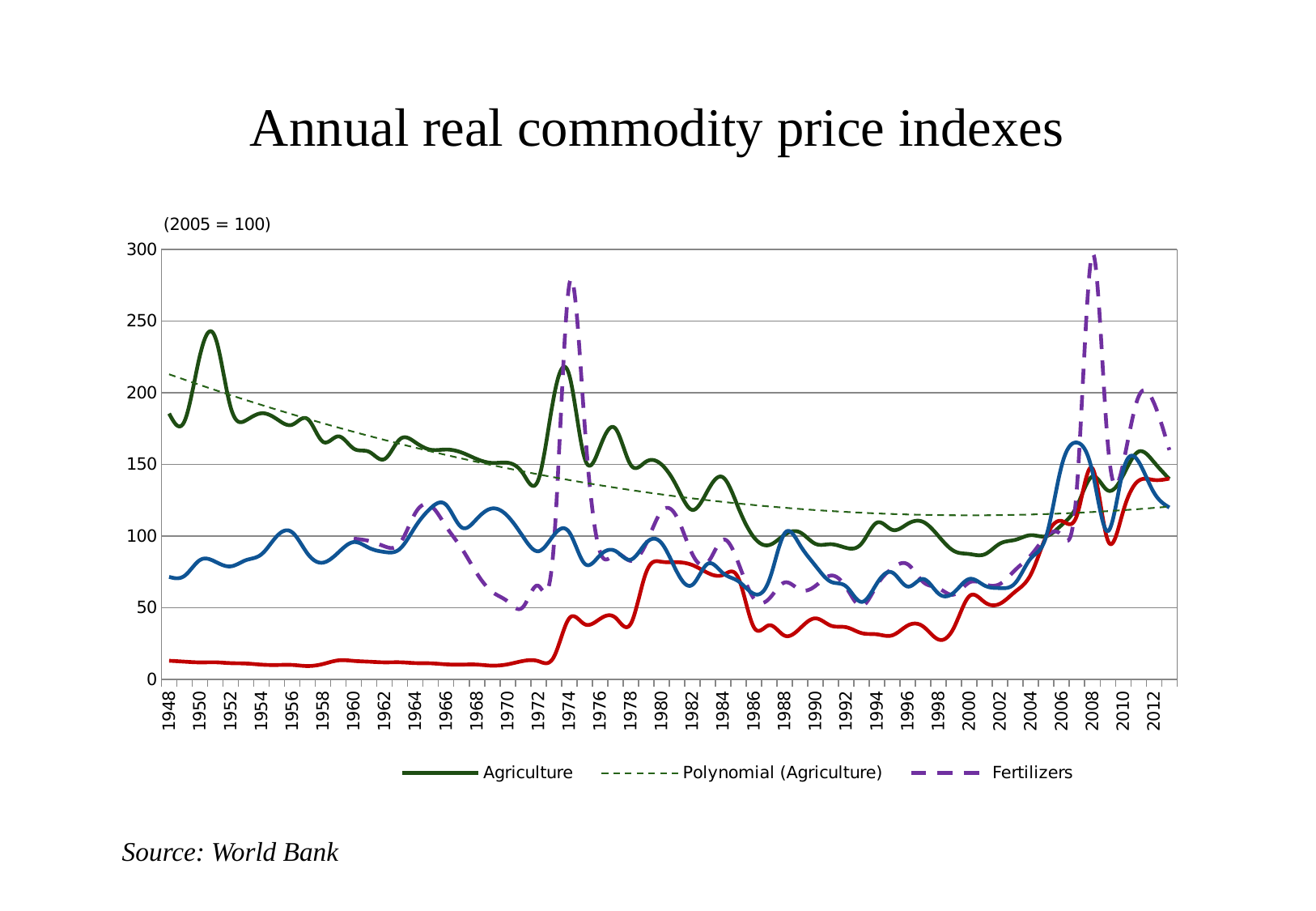

# Annual real commodity price indexes

### Chart

| Category | Agriculture | Fertilizers | Energy | Metals & minerals |
|---|---|---|---|---|
| 1948 | 185.57 | None | 13.1 | 71.59 |
| 1949 | 180.26 | None | 12.47 | 72.32 |
| 1950 | 226.01 | None | 11.94 | 83.33 |
| 1951 | 238.69 | None | 12.01 | 82.2 |
| 1952 | 189.91 | None | 11.43 | 78.94000000000003 |
| 1953 | 180.89000000000001 | None | 11.17 | 83.3 |
| 1954 | 185.78 | None | 10.38 | 87.36 |
| 1955 | 181.72 | None | 10.13 | 100.02 |
| 1956 | 177.81 | None | 10.18 | 102.67999999999998 |
| 1957 | 181.78 | None | 9.42 | 87.75 |
| 1958 | 165.89000000000001 | None | 10.82 | 81.56 |
| 1959 | 169.68 | None | 13.360000000000007 | 88.66 |
| 1960 | 161.1 | 98.26 | 12.99 | 95.89 |
| 1961 | 158.8800000000001 | 96.64999999999999 | 12.44 | 91.78 |
| 1962 | 153.86 | 92.91000000000003 | 11.97 | 88.97 |
| 1963 | 167.70999999999998 | 95.08 | 12.03 | 91.19 |
| 1964 | 165.49 | 116.14999999999999 | 11.450000000000006 | 106.61999999999999 |
| 1965 | 160.3200000000001 | 121.28 | 11.31 | 119.57 |
| 1966 | 160.5 | 106.73 | 10.58 | 121.85 |
| 1967 | 158.43 | 91.66 | 10.4 | 106.2 |
| 1968 | 153.8200000000001 | 74.01 | 10.42 | 112.14 |
| 1969 | 151.13 | 61.12000000000001 | 9.68 | 119.36 |
| 1970 | 151.26 | 54.43 | 10.6 | 113.98 |
| 1971 | 143.72 | 50.62000000000001 | 12.93 | 99.64 |
| 1972 | 139.64 | 65.34 | 12.8 | 89.5 |
| 1973 | 197.31 | 93.92 | 15.74 | 100.75 |
| 1974 | 212.4800000000001 | 275.52999999999975 | 42.72000000000001 | 102.74000000000002 |
| 1975 | 154.3800000000001 | 177.9 | 38.6 | 80.86 |
| 1976 | 162.34 | 89.06 | 42.31 | 86.71000000000002 |
| 1977 | 175.17 | 87.73 | 43.16000000000001 | 89.67999999999998 |
| 1978 | 149.73999999999998 | 82.8 | 38.95 | 83.63 |
| 1979 | 152.09 | 94.88 | 74.79 | 95.36 |
| 1980 | 150.04 | 117.39 | 82.14999999999999 | 95.19 |
| 1981 | 134.56 | 113.29 | 81.85 | 75.11999999999999 |
| 1982 | 118.33 | 87.55 | 79.9 | 66.04 |
| 1983 | 131.8 | 81.57 | 74.42 | 80.74 |
| 1984 | 141.05 | 97.58 | 72.99 | 74.16 |
| 1985 | 119.69 | 81.11999999999999 | 70.66999999999999 | 68.51 |
| 1986 | 99.28 | 56.58 | 36.52 | 59.8 |
| 1987 | 93.82 | 56.44 | 37.870000000000005 | 69.43 |
| 1988 | 101.0 | 67.7 | 30.6 | 102.0 |
| 1989 | 102.64999999999999 | 62.62000000000001 | 35.7 | 93.77 |
| 1990 | 94.67999999999998 | 65.28 | 42.67 | 79.41000000000003 |
| 1991 | 94.39 | 72.52 | 37.61 | 68.24 |
| 1992 | 91.85 | 64.24 | 36.47 | 64.92 |
| 1993 | 94.88 | 51.3 | 32.38 | 54.15 |
| 1994 | 109.46000000000002 | 65.88 | 31.53 | 67.14 |
| 1995 | 104.42 | 77.59 | 30.86 | 74.61999999999999 |
| 1996 | 108.63 | 80.39 | 37.69000000000001 | 64.84 |
| 1997 | 109.96000000000002 | 68.06 | 37.03 | 70.14 |
| 1998 | 100.06 | 63.69000000000001 | 27.919999999999987 | 59.96 |
| 1999 | 89.71000000000002 | 59.29000000000001 | 36.18 | 60.7 |
| 2000 | 87.57 | 67.71 | 58.13 | 70.14999999999999 |
| 2001 | 87.36 | 66.45 | 53.92 | 65.52 |
| 2002 | 94.86 | 66.7 | 52.94 | 63.79000000000001 |
| 2003 | 97.48 | 76.61999999999999 | 61.46 | 67.51 |
| 2004 | 100.71000000000002 | 86.64999999999999 | 73.36999999999999 | 84.58 |
| 2005 | 100.0 | 100.0 | 100.0 | 100.0 |
| 2006 | 107.81 | 100.64999999999999 | 110.61999999999999 | 149.16 |
| 2007 | 121.13 | 134.98 | 114.72 | 165.3200000000001 |
| 2008 | 141.68 | 296.83999999999975 | 147.41 | 145.05 |
| 2009 | 131.95 | 164.57 | 97.05 | 103.5 |
| 2010 | 142.5 | 150.79 | 117.39 | 145.91 |
| 2011 | 159.05 | 197.39000000000001 | 138.69 | 152.03 |
| 2012 | 151.70999999999998 | 192.93 | 139.25 | 130.42 |
| 2013 | 139.8800000000001 | 160.13 | 140.23 | 119.99000000000002 |
Source: World Bank